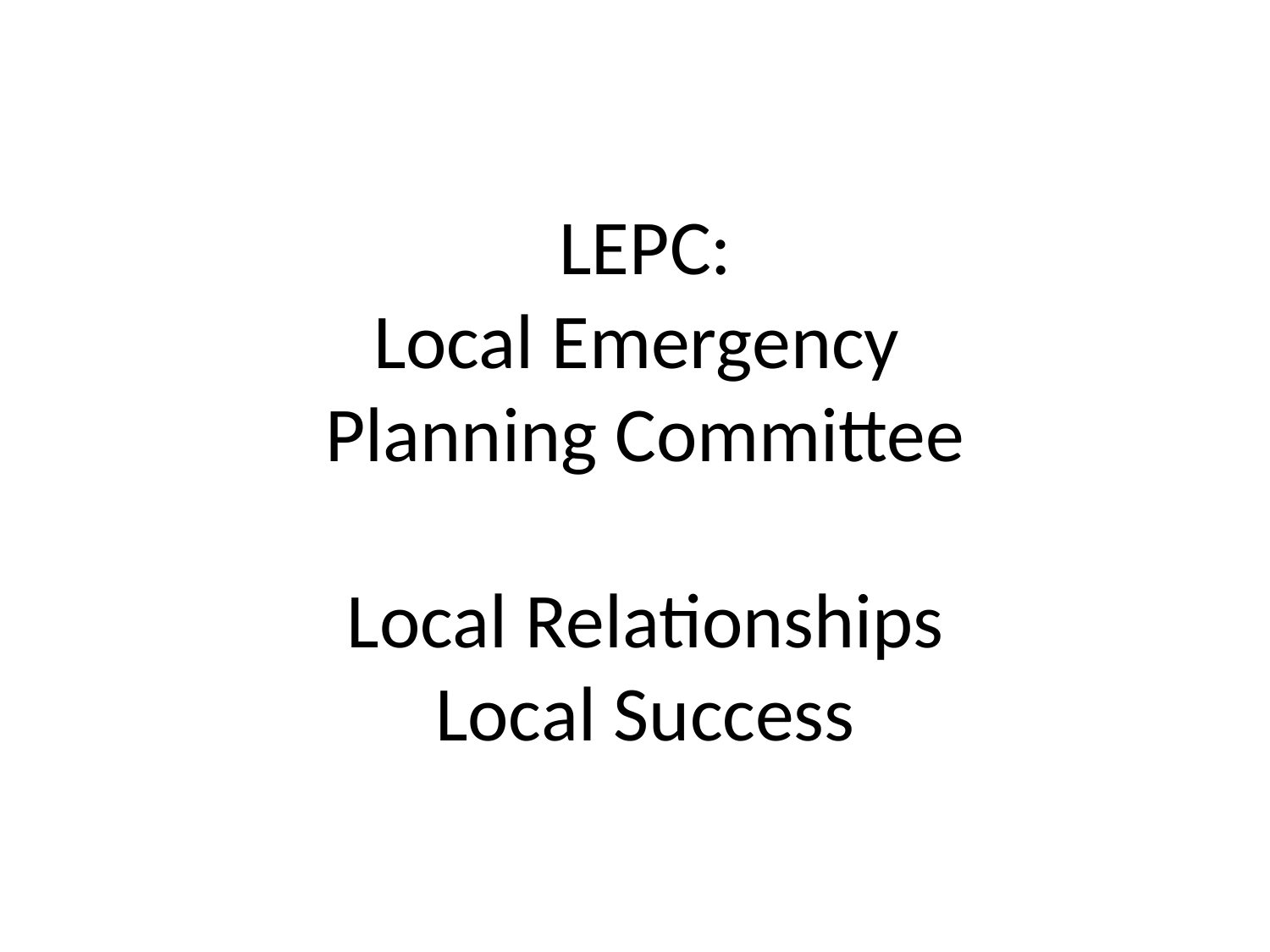

# LEPC: Local Emergency Planning Committee Local Relationships Local Success